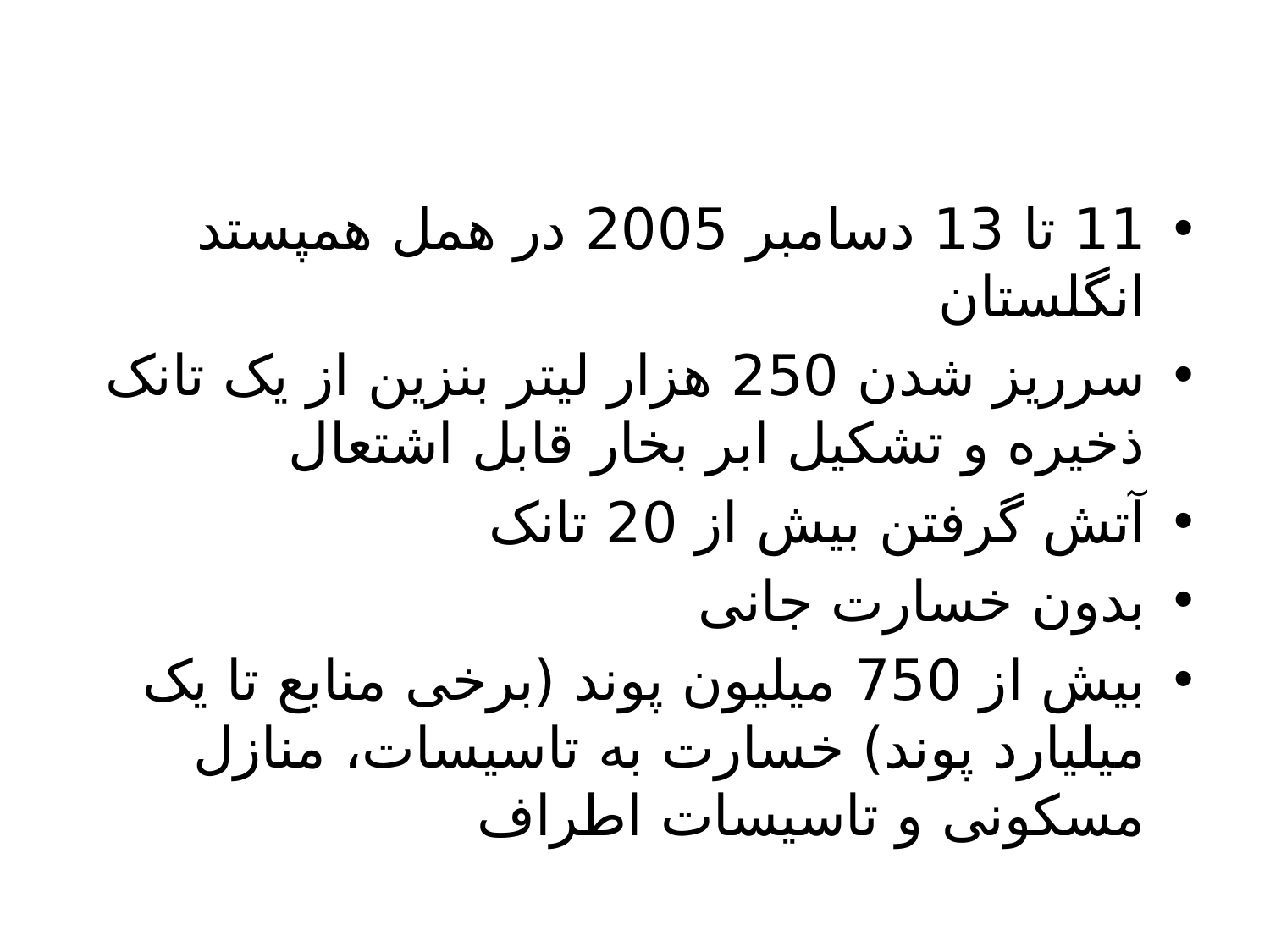

11 تا 13 دسامبر 2005 در همل همپستد انگلستان
سرریز شدن 250 هزار لیتر بنزین از یک تانک ذخیره و تشکیل ابر بخار قابل اشتعال
آتش گرفتن بیش از 20 تانک
بدون خسارت جانی
بیش از 750 میلیون پوند (برخی منابع تا یک میلیارد پوند) خسارت به تاسیسات، منازل مسکونی و تاسیسات اطراف